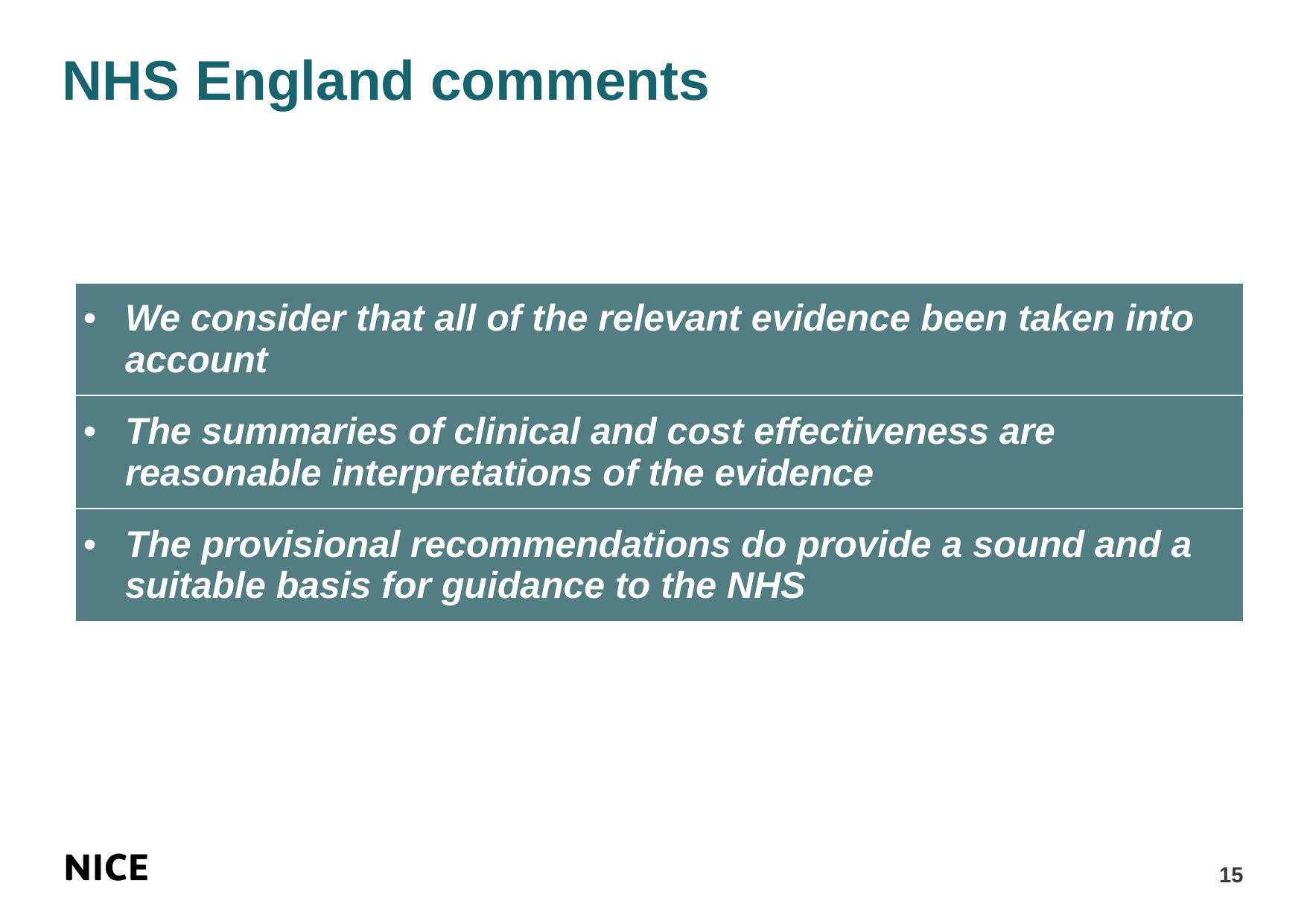

# NHS England comments
| We consider that all of the relevant evidence been taken into account |
| --- |
| The summaries of clinical and cost effectiveness are reasonable interpretations of the evidence |
| The provisional recommendations do provide a sound and a suitable basis for guidance to the NHS |
15